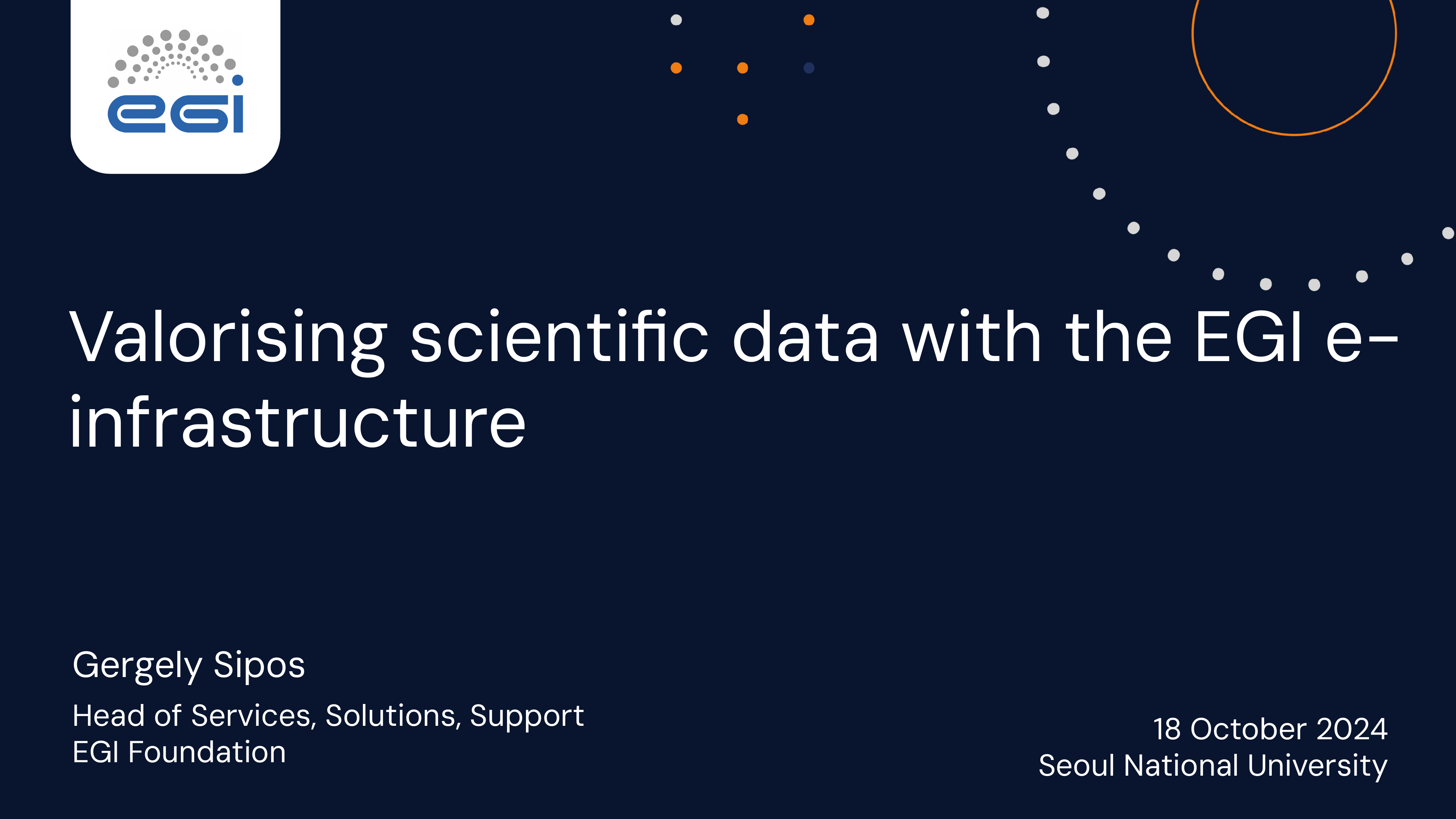

Valorising scientific data with the EGI e-infrastructure
Gergely Sipos
Head of Services, Solutions, Support
EGI Foundation
18 October 2024
Seoul National University